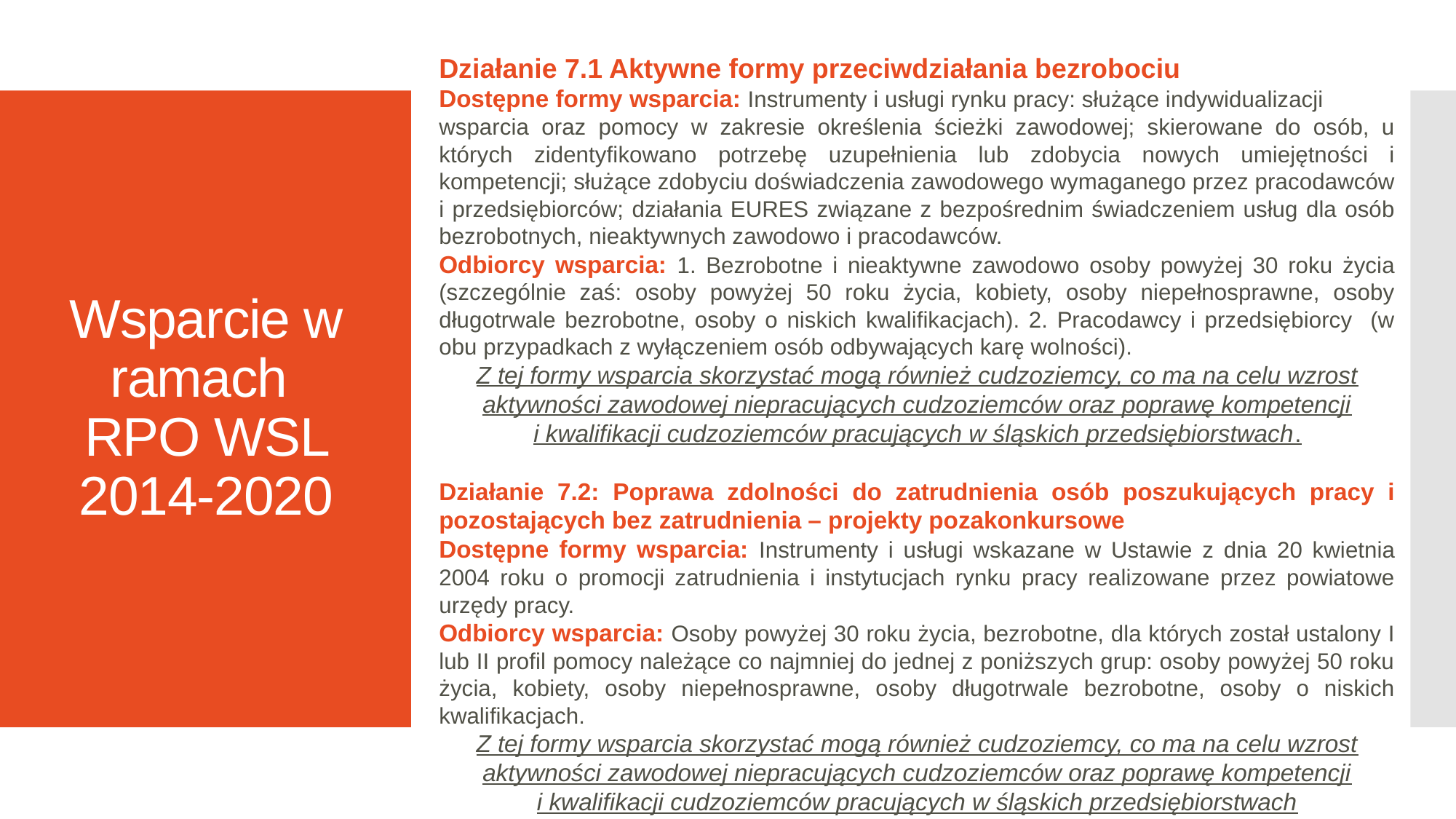

Działanie 7.1 Aktywne formy przeciwdziałania bezrobociu
Dostępne formy wsparcia: Instrumenty i usługi rynku pracy: służące indywidualizacji
wsparcia oraz pomocy w zakresie określenia ścieżki zawodowej; skierowane do osób, u których zidentyfikowano potrzebę uzupełnienia lub zdobycia nowych umiejętności i kompetencji; służące zdobyciu doświadczenia zawodowego wymaganego przez pracodawców i przedsiębiorców; działania EURES związane z bezpośrednim świadczeniem usług dla osób bezrobotnych, nieaktywnych zawodowo i pracodawców.
Odbiorcy wsparcia: 1. Bezrobotne i nieaktywne zawodowo osoby powyżej 30 roku życia (szczególnie zaś: osoby powyżej 50 roku życia, kobiety, osoby niepełnosprawne, osoby długotrwale bezrobotne, osoby o niskich kwalifikacjach). 2. Pracodawcy i przedsiębiorcy  (w obu przypadkach z wyłączeniem osób odbywających karę wolności).
Z tej formy wsparcia skorzystać mogą również cudzoziemcy, co ma na celu wzrost aktywności zawodowej niepracujących cudzoziemców oraz poprawę kompetencji i kwalifikacji cudzoziemców pracujących w śląskich przedsiębiorstwach.

Działanie 7.2: Poprawa zdolności do zatrudnienia osób poszukujących pracy i pozostających bez zatrudnienia – projekty pozakonkursowe
Dostępne formy wsparcia: Instrumenty i usługi wskazane w Ustawie z dnia 20 kwietnia 2004 roku o promocji zatrudnienia i instytucjach rynku pracy realizowane przez powiatowe urzędy pracy.
Odbiorcy wsparcia: Osoby powyżej 30 roku życia, bezrobotne, dla których został ustalony I lub II profil pomocy należące co najmniej do jednej z poniższych grup: osoby powyżej 50 roku życia, kobiety, osoby niepełnosprawne, osoby długotrwale bezrobotne, osoby o niskich kwalifikacjach.
Z tej formy wsparcia skorzystać mogą również cudzoziemcy, co ma na celu wzrost aktywności zawodowej niepracujących cudzoziemców oraz poprawę kompetencji i kwalifikacji cudzoziemców pracujących w śląskich przedsiębiorstwach
# Wsparcie w ramach RPO WSL 2014-2020